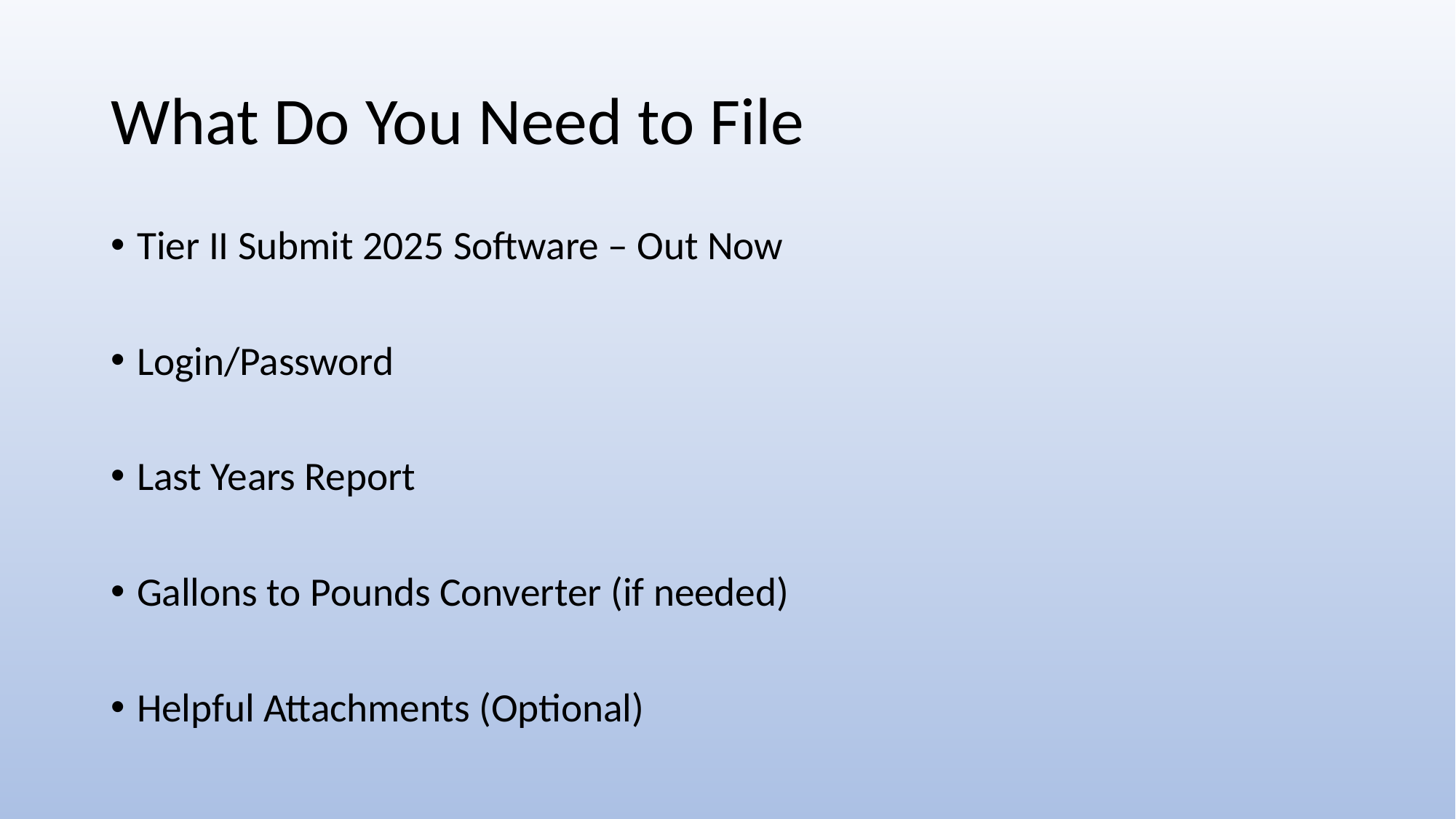

# What Do You Need to File
Tier II Submit 2025 Software – Out Now

Login/Password

Last Years Report

Gallons to Pounds Converter (if needed)

Helpful Attachments (Optional)